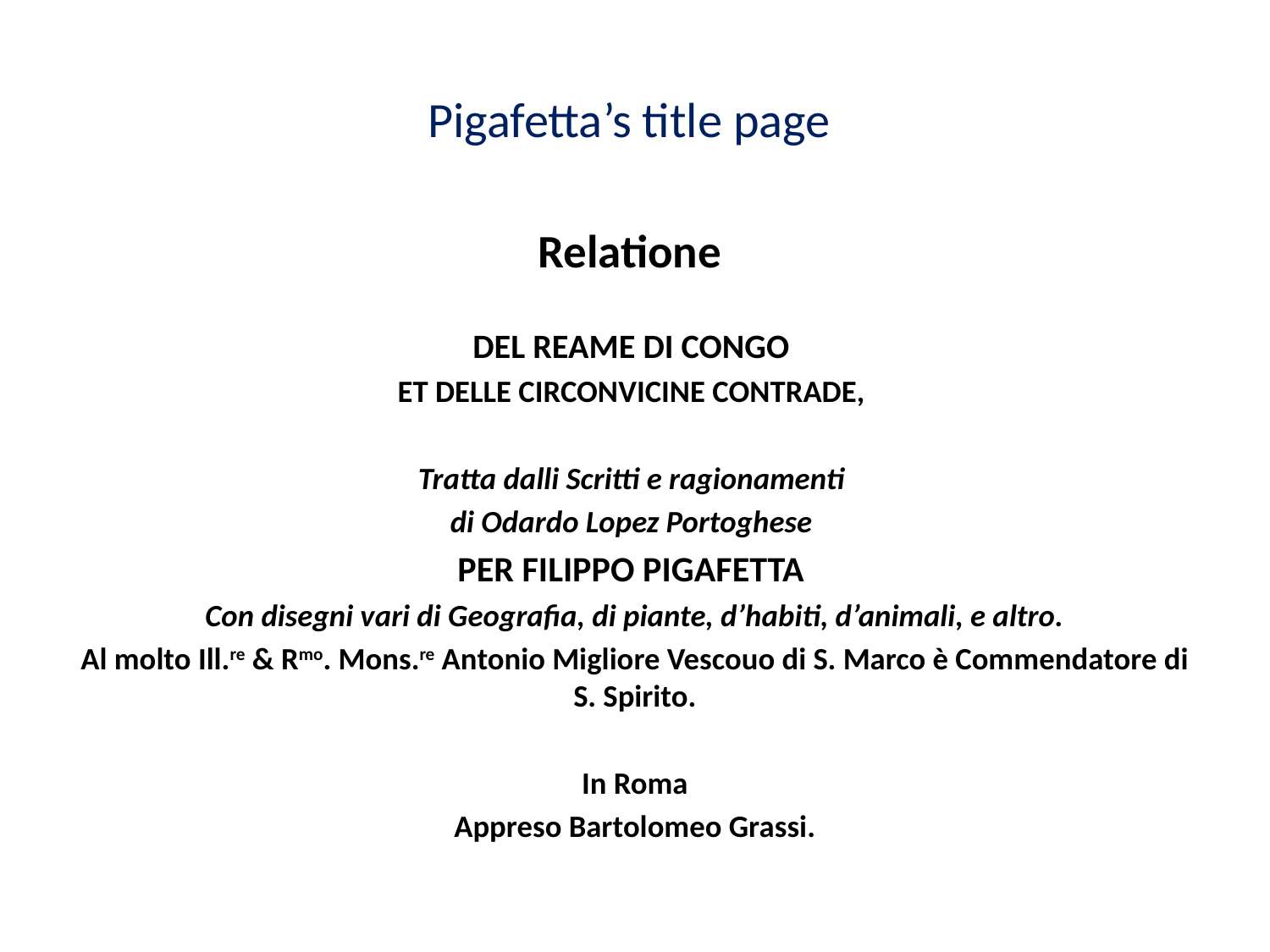

# Pigafetta’s title page

Relatione

DEL REAME DI CONGO
ET DELLE CIRCONVICINE CONTRADE,

Tratta dalli Scritti e ragionamenti
di Odardo Lopez Portoghese
PER FILIPPO PIGAFETTA
Con disegni vari di Geografia, di piante, d’habiti, d’animali, e altro.
Al molto Ill.re & Rmo. Mons.re Antonio Migliore Vescouo di S. Marco è Commendatore di S. Spirito.

In Roma
Appreso Bartolomeo Grassi.